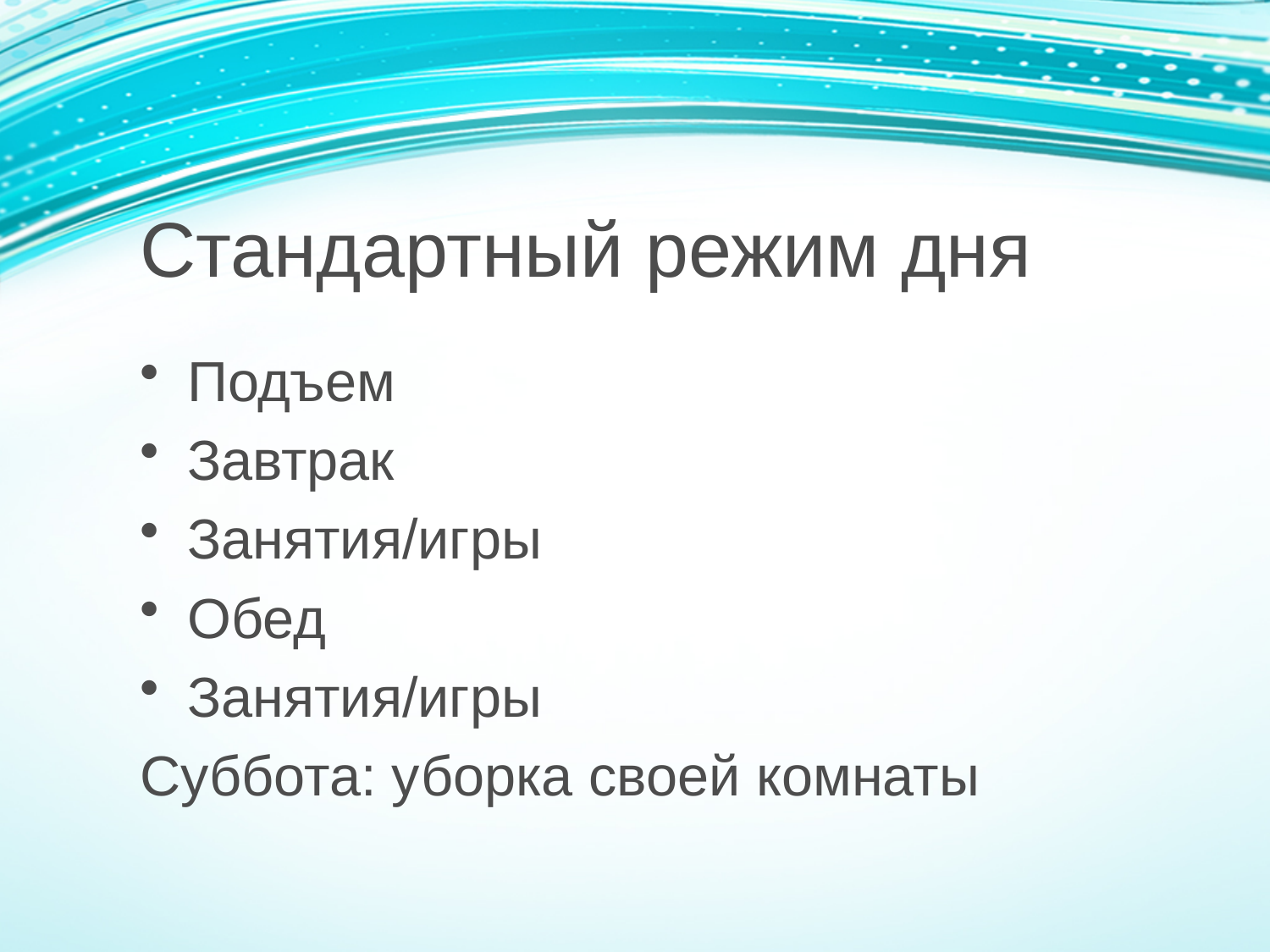

# Стандартный режим дня
Подъем
Завтрак
Занятия/игры
Обед
Занятия/игры
Суббота: уборка своей комнаты